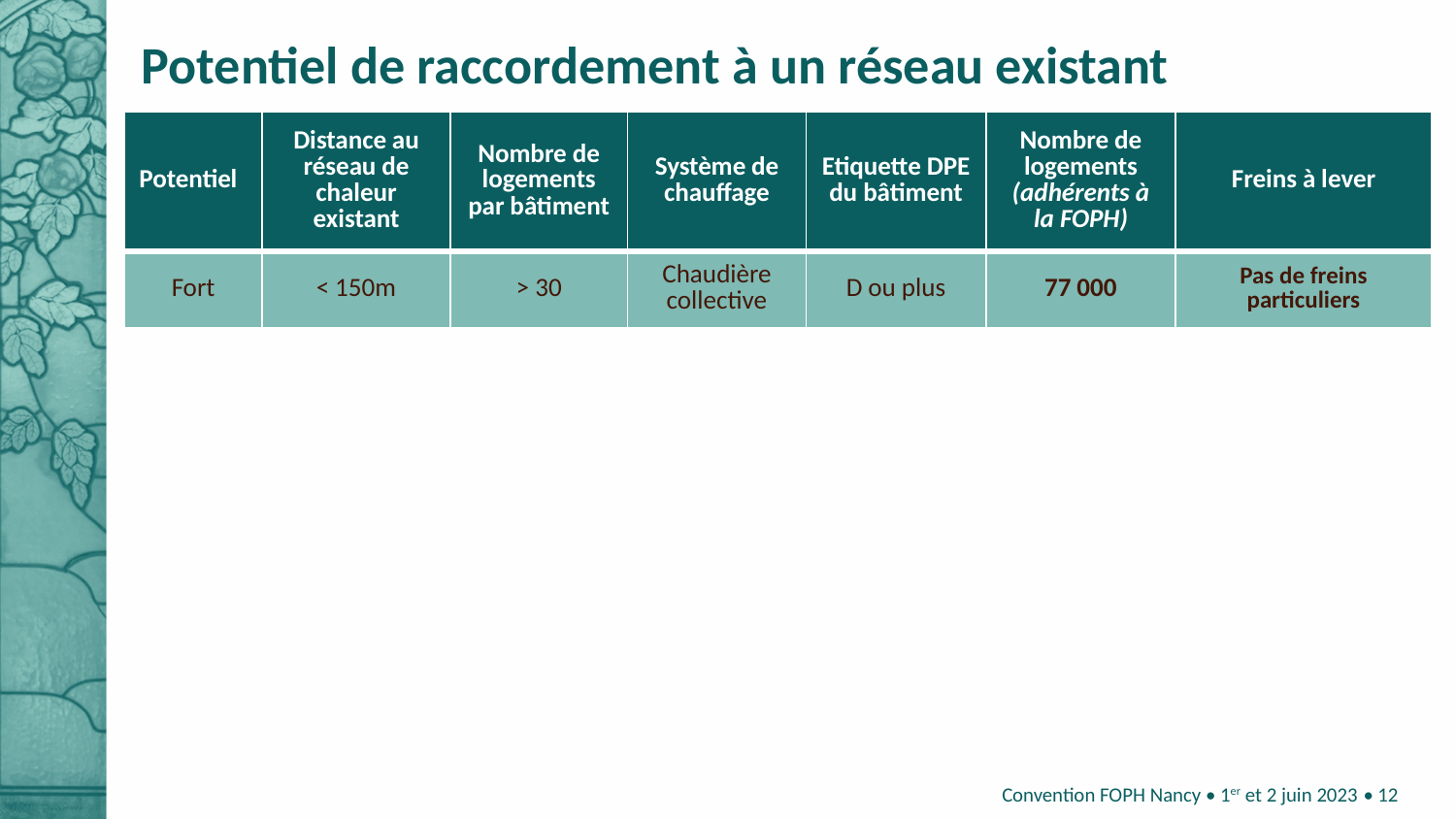

# Potentiel de raccordement à un réseau existant
| Potentiel | Distance au réseau de chaleur existant | Nombre de logements par bâtiment | Système de chauffage | Etiquette DPE du bâtiment | Nombre de logements (adhérents à la FOPH) | Freins à lever |
| --- | --- | --- | --- | --- | --- | --- |
| Fort | < 150m | > 30 | Chaudière collective | D ou plus | 77 000 | Pas de freins particuliers |
Convention FOPH Nancy • 1er et 2 juin 2023
 • 12